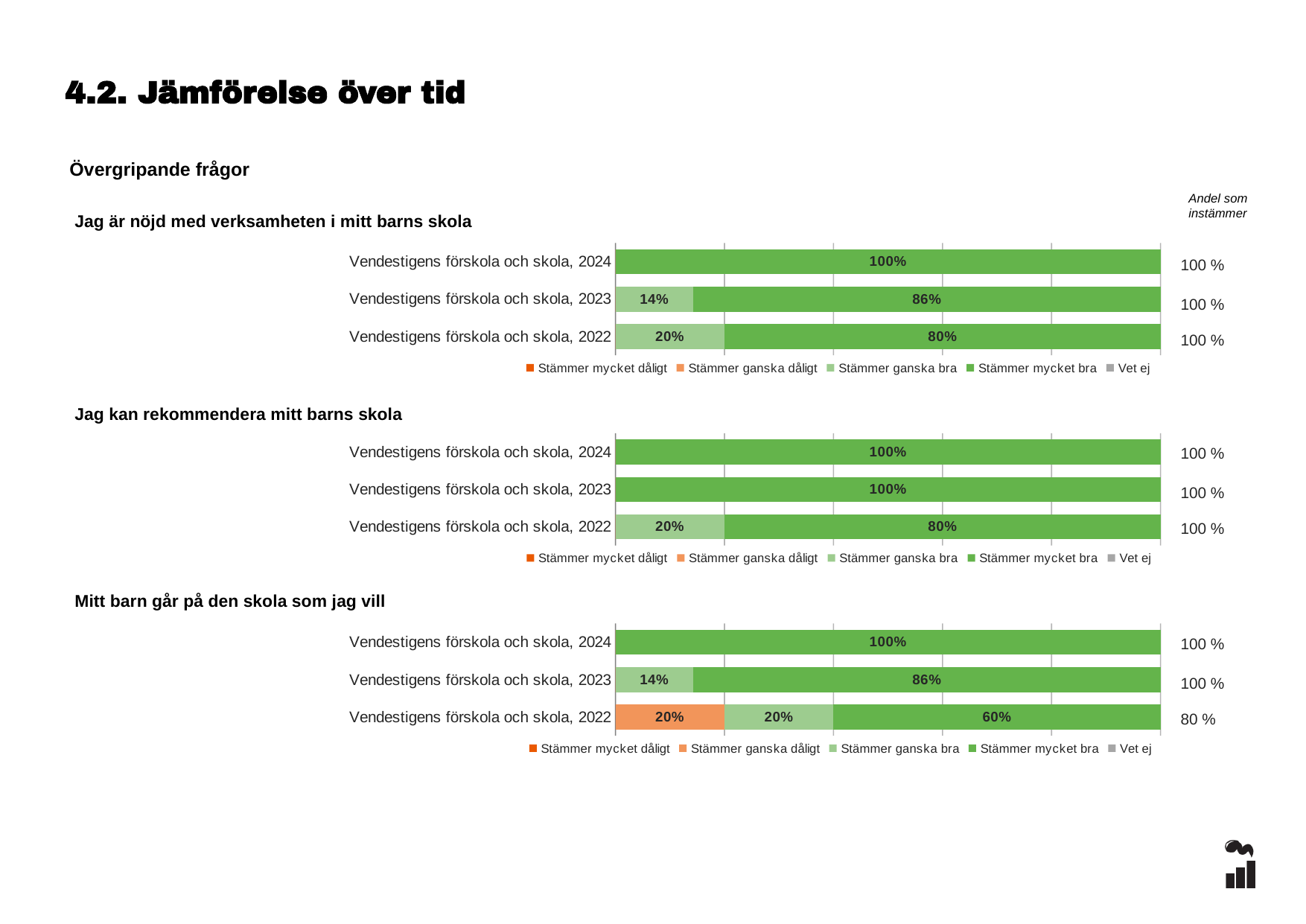

4.2. Jämförelse över tid
Övergripande frågor
Andel som instämmer

### Chart

| Category | Stämmer mycket dåligt | Stämmer ganska dåligt | Stämmer ganska bra | Stämmer mycket bra | Vet ej |
|---|---|---|---|---|---|
| Vendestigens förskola och skola, 2024 | 0.0 | 0.0 | 0.0 | 1.0 | 0.0 |
| Vendestigens förskola och skola, 2023 | 0.0 | 0.0 | 0.1429 | 0.8571 | 0.0 |
| Vendestigens förskola och skola, 2022 | 0.0 | 0.0 | 0.2 | 0.8 | 0.0 |
Jag är nöjd med verksamheten i mitt barns skola
100 %
100 %
100 %

### Chart

| Category | Stämmer mycket dåligt | Stämmer ganska dåligt | Stämmer ganska bra | Stämmer mycket bra | Vet ej |
|---|---|---|---|---|---|
| Vendestigens förskola och skola, 2024 | 0.0 | 0.0 | 0.0 | 1.0 | 0.0 |
| Vendestigens förskola och skola, 2023 | 0.0 | 0.0 | 0.0 | 1.0 | 0.0 |
| Vendestigens förskola och skola, 2022 | 0.0 | 0.0 | 0.2 | 0.8 | 0.0 |
Jag kan rekommendera mitt barns skola
100 %
100 %
100 %
Mitt barn går på den skola som jag vill

### Chart

| Category | Stämmer mycket dåligt | Stämmer ganska dåligt | Stämmer ganska bra | Stämmer mycket bra | Vet ej |
|---|---|---|---|---|---|
| Vendestigens förskola och skola, 2024 | 0.0 | 0.0 | 0.0 | 1.0 | 0.0 |
| Vendestigens förskola och skola, 2023 | 0.0 | 0.0 | 0.1429 | 0.8571 | 0.0 |
| Vendestigens förskola och skola, 2022 | 0.0 | 0.2 | 0.2 | 0.6 | 0.0 |
100 %
100 %
80 %